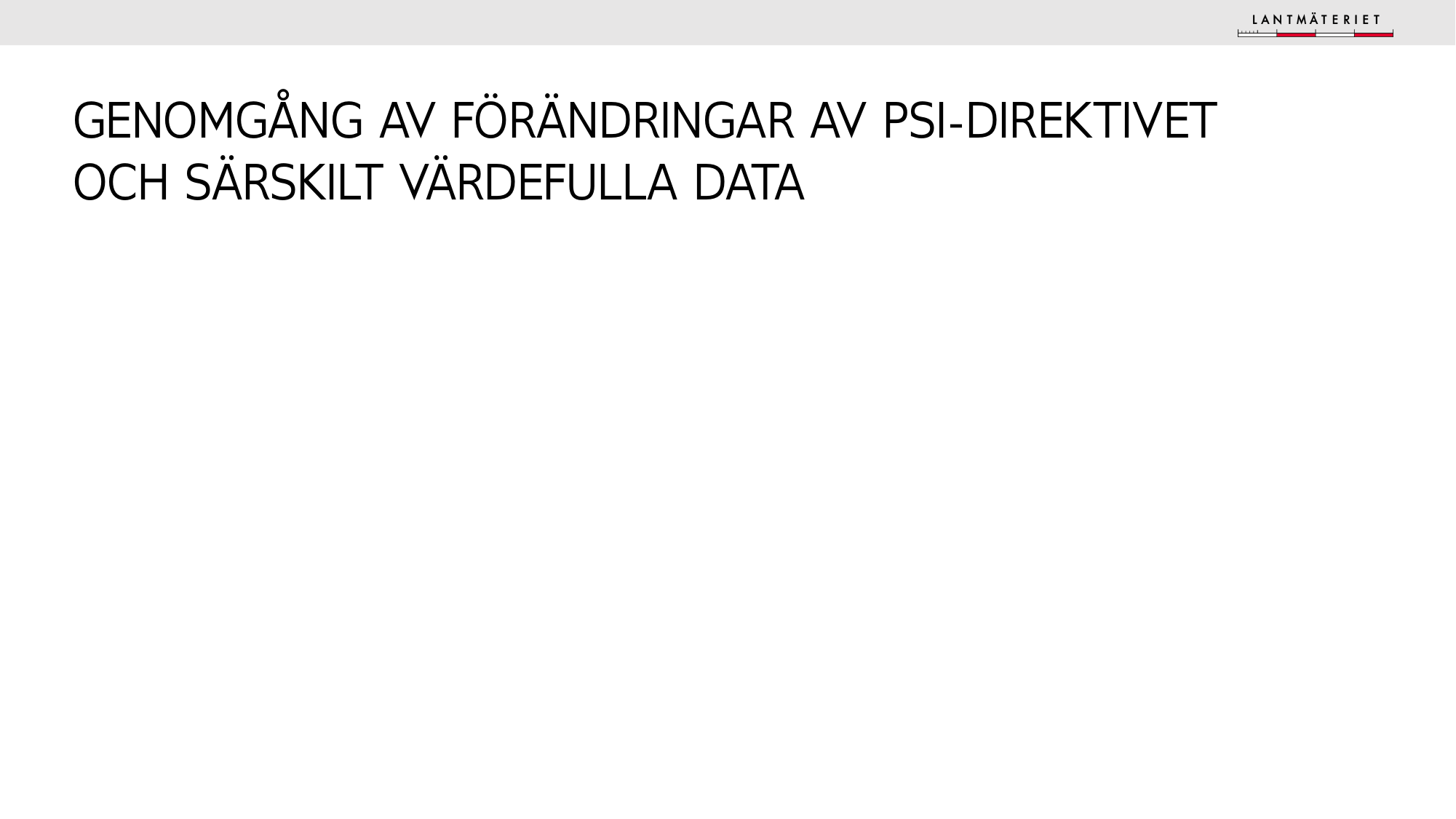

# Genomgång av förändringar av PSI-direktivet och särskilt värdefulla data